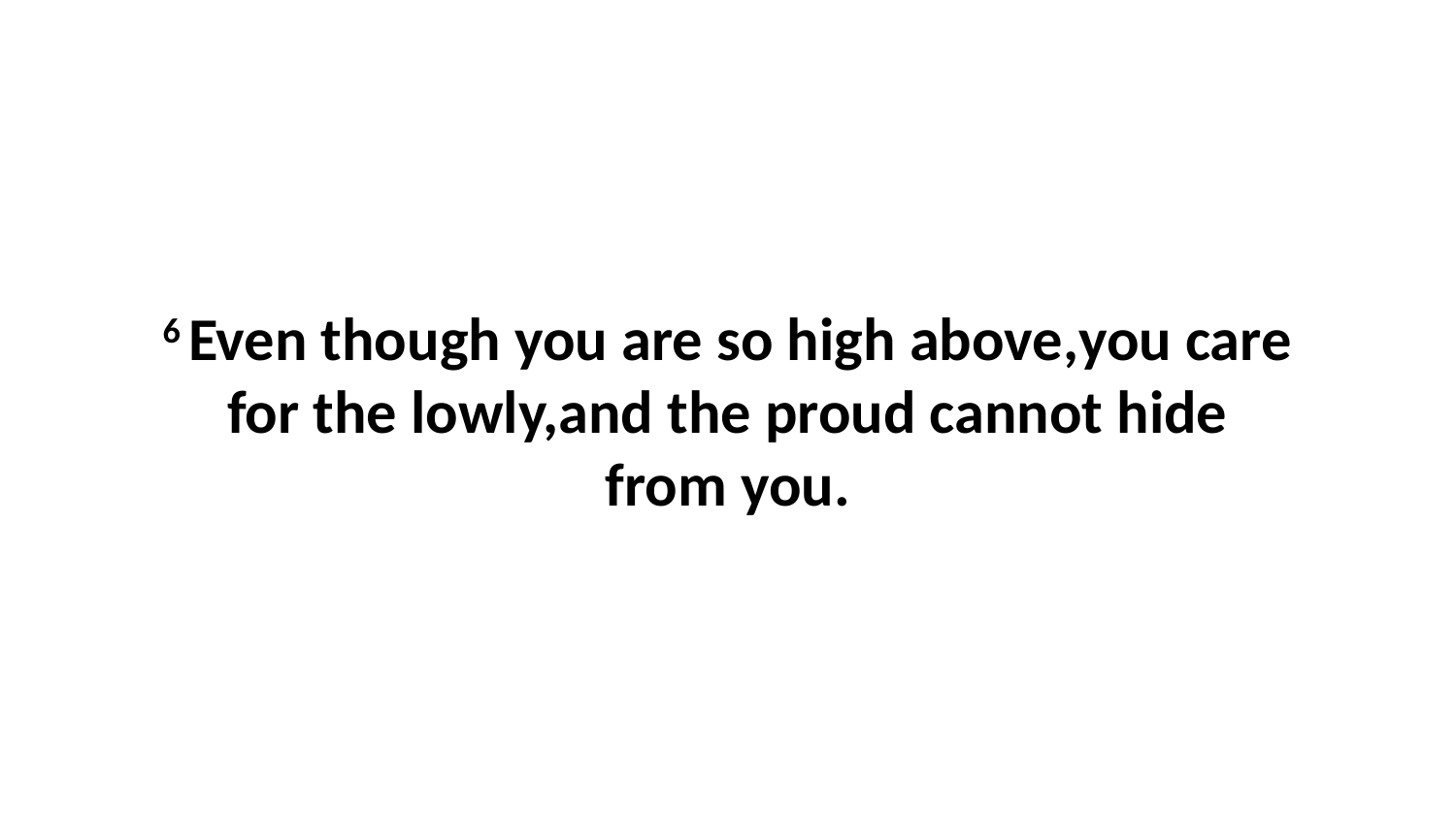

6 Even though you are so high above,you care for the lowly,and the proud cannot hide from you.